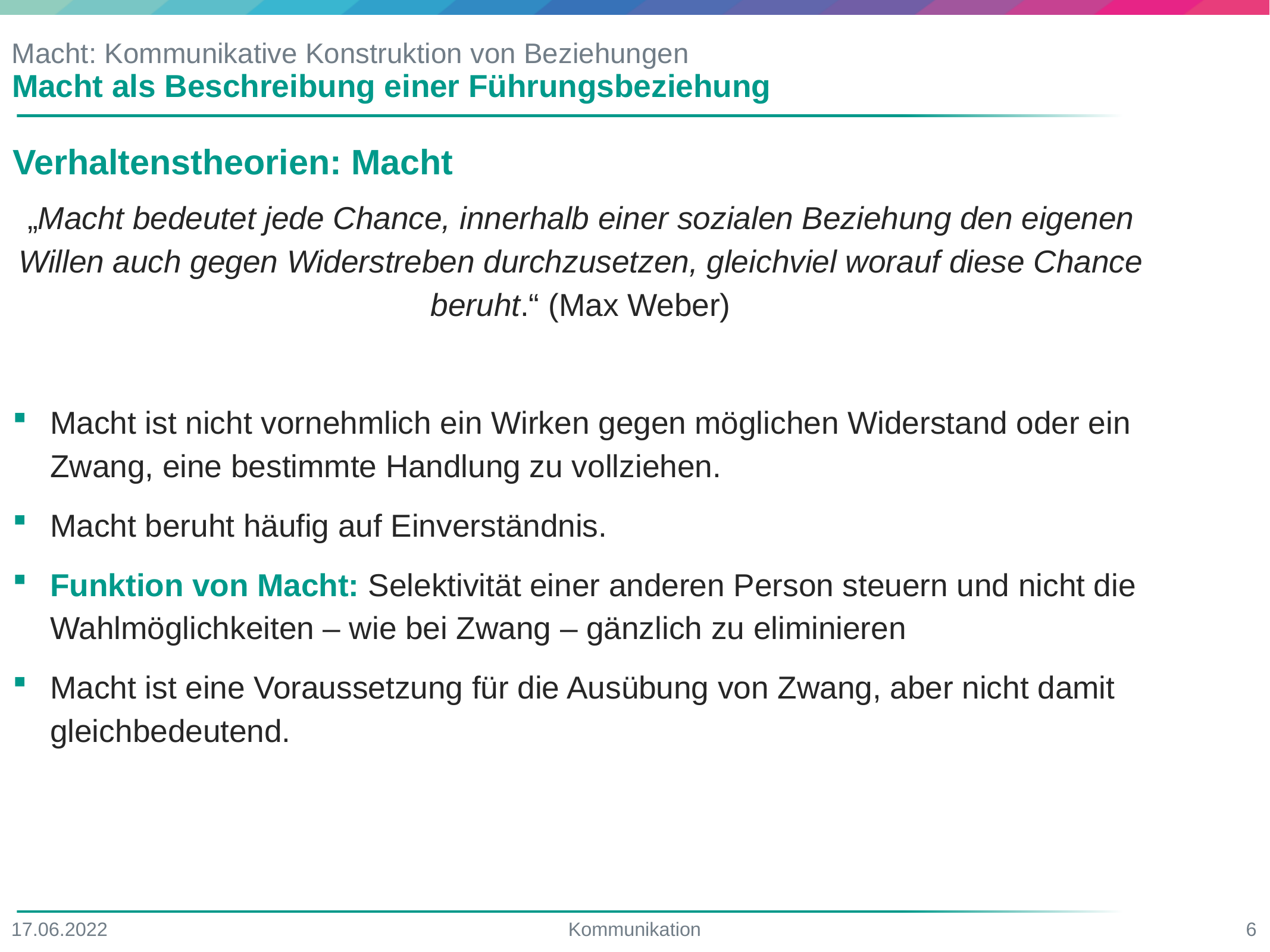

# Macht: Kommunikative Konstruktion von Beziehungen
Macht als Beschreibung einer Führungsbeziehung
Verhaltenstheorien: Macht
„Macht bedeutet jede Chance, innerhalb einer sozialen Beziehung den eigenen Willen auch gegen Widerstreben durchzusetzen, gleichviel worauf diese Chance beruht.“ (Max Weber)

Macht ist nicht vornehmlich ein Wirken gegen möglichen Widerstand oder ein Zwang, eine bestimmte Handlung zu vollziehen.
Macht beruht häufig auf Einverständnis.
Funktion von Macht: Selektivität einer anderen Person steuern und nicht die Wahlmöglichkeiten – wie bei Zwang – gänzlich zu eliminieren
Macht ist eine Voraussetzung für die Ausübung von Zwang, aber nicht damit gleichbedeutend.

17.06.2022
Kommunikation
6